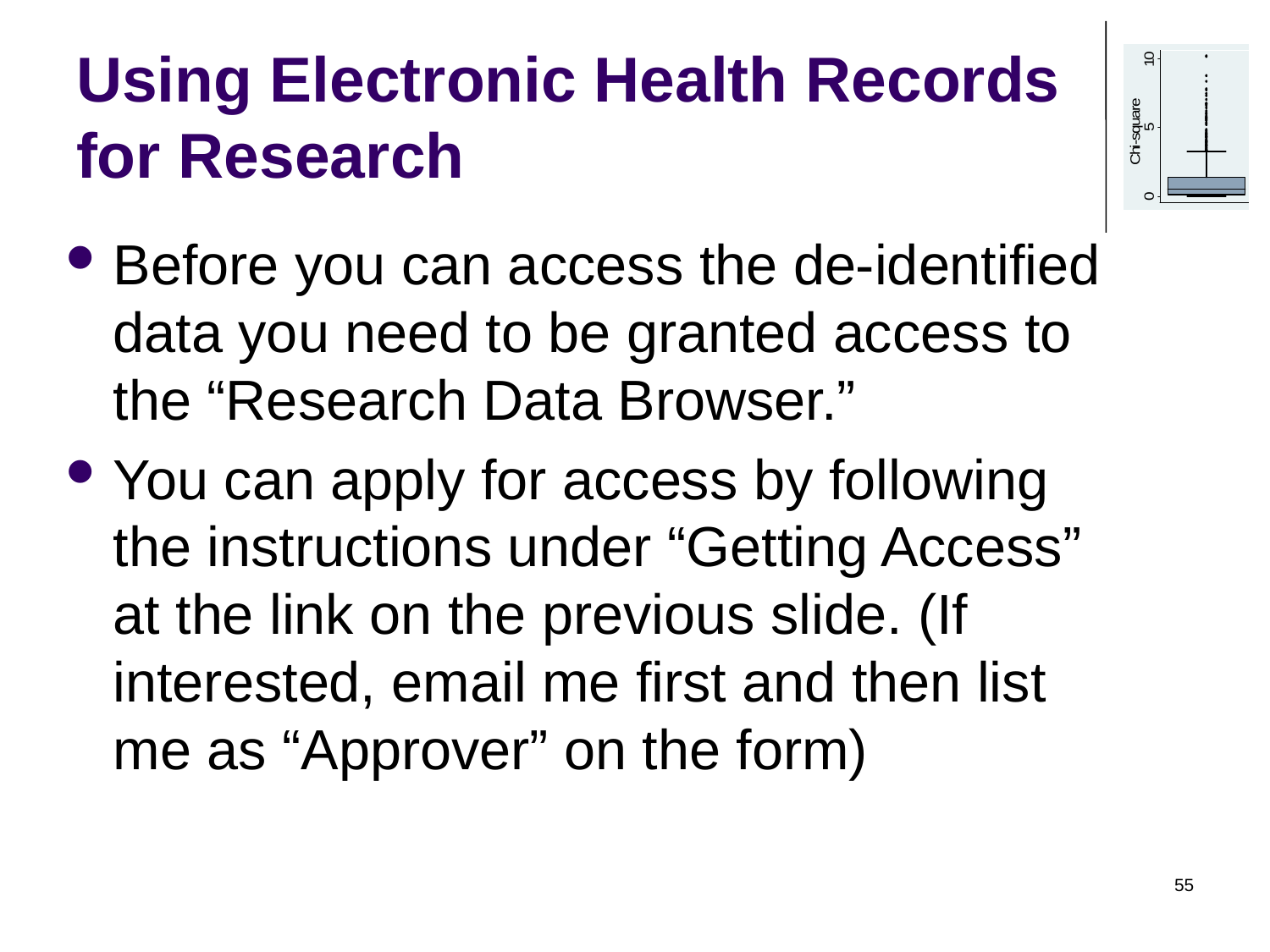

# Using Electronic Health Records for Research
Before you can access the de-identified data you need to be granted access to the “Research Data Browser.”
You can apply for access by following the instructions under “Getting Access” at the link on the previous slide. (If interested, email me first and then list me as “Approver” on the form)

55